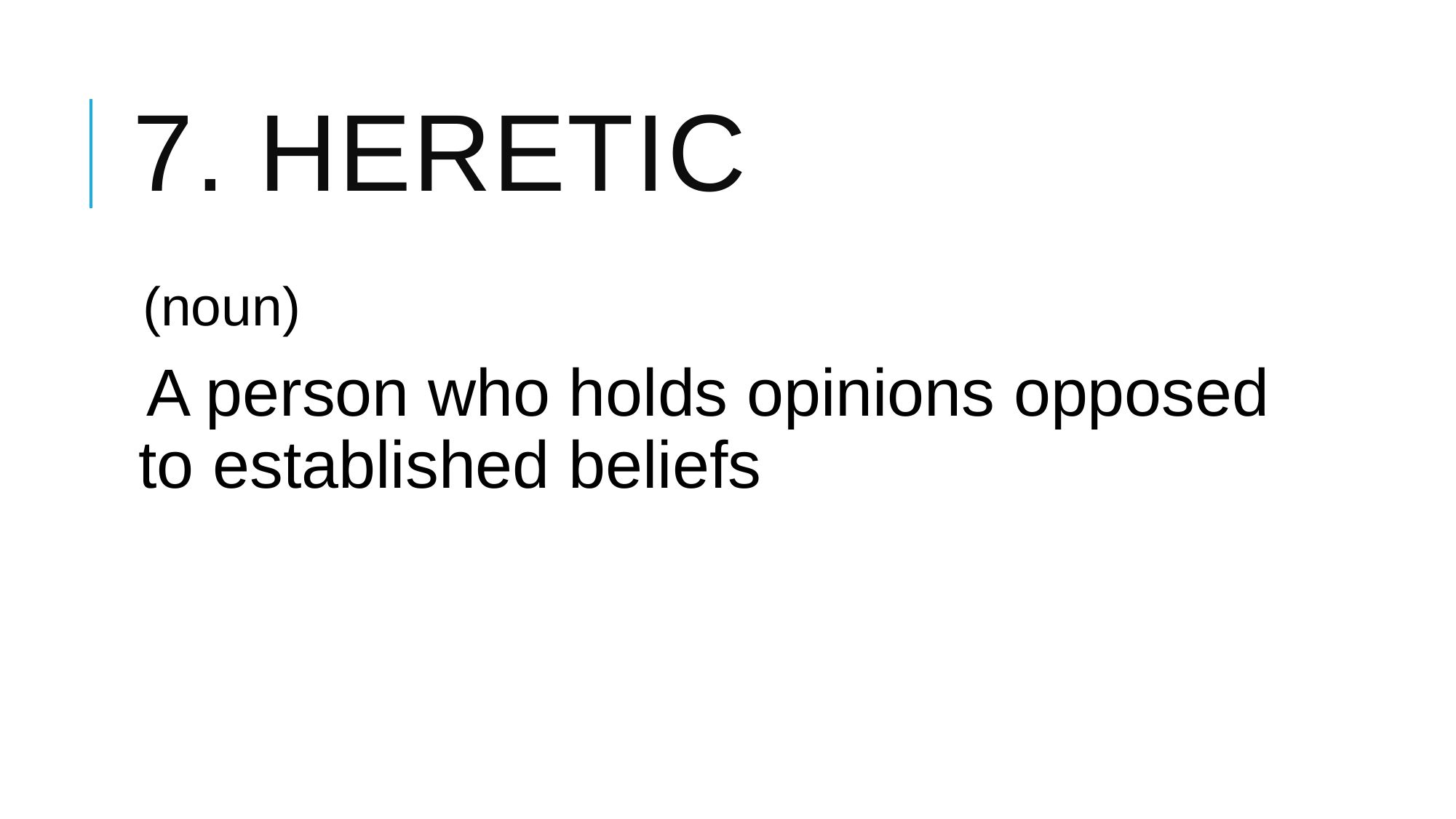

# 7. heretic
(noun)
A person who holds opinions opposed to established beliefs